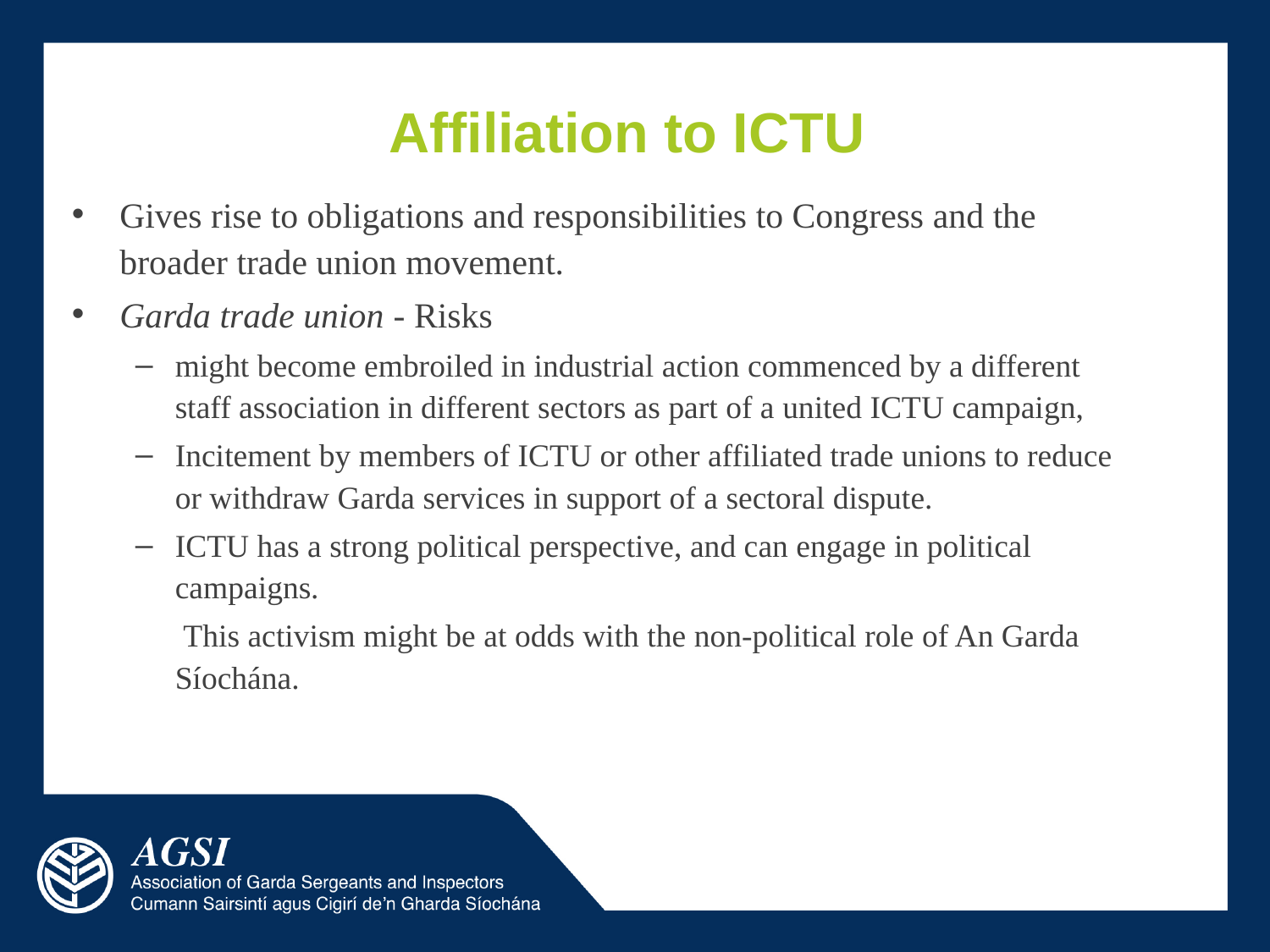

# Affiliation to ICTU
Gives rise to obligations and responsibilities to Congress and the broader trade union movement.
Garda trade union - Risks
might become embroiled in industrial action commenced by a different staff association in different sectors as part of a united ICTU campaign,
Incitement by members of ICTU or other affiliated trade unions to reduce or withdraw Garda services in support of a sectoral dispute.
ICTU has a strong political perspective, and can engage in political campaigns.
	 This activism might be at odds with the non-political role of An Garda Síochána.